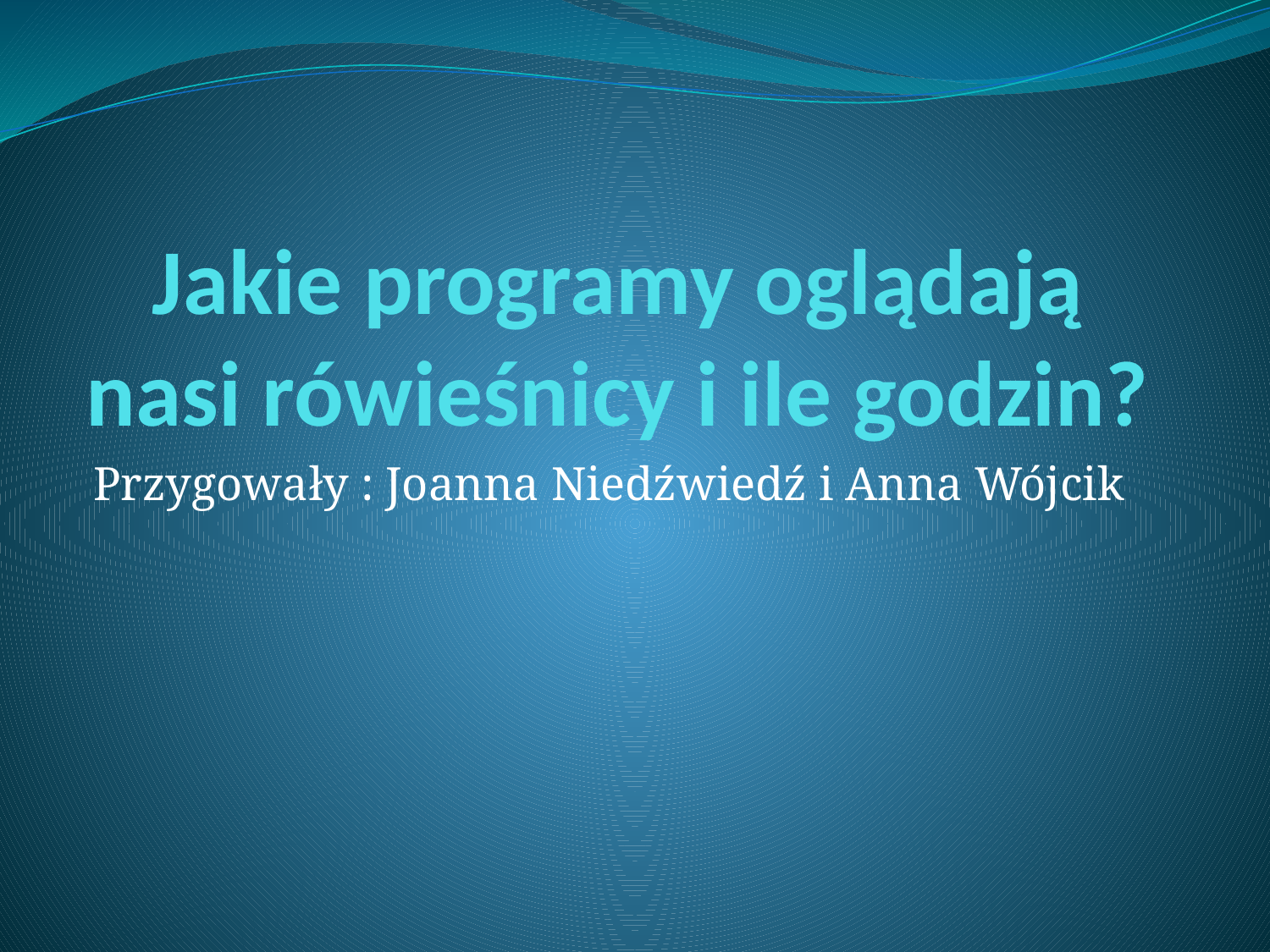

# Jakie programy oglądają nasi rówieśnicy i ile godzin?
Przygowały : Joanna Niedźwiedź i Anna Wójcik